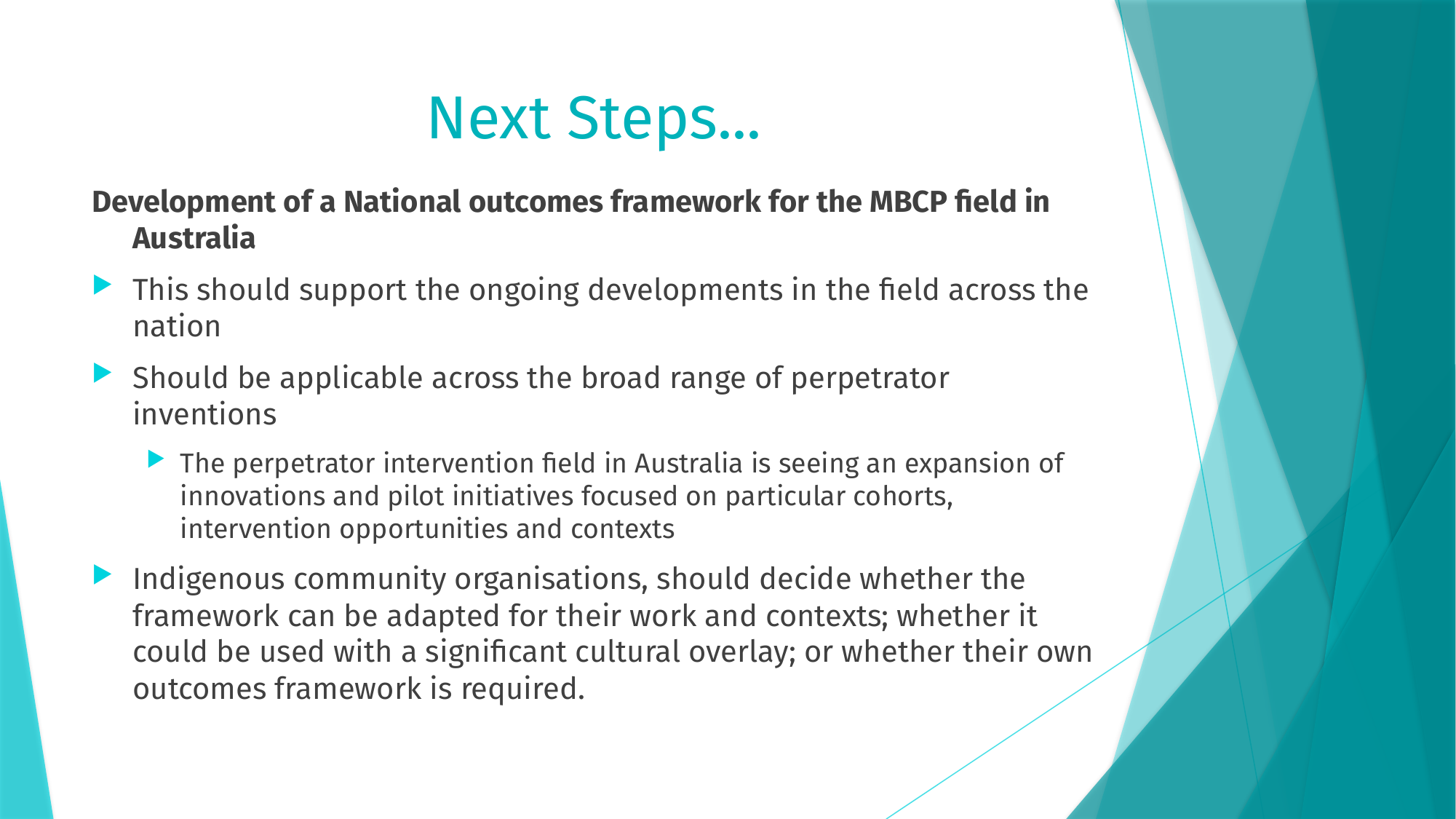

# Next Steps...
Development of a National outcomes framework for the MBCP field in Australia
This should support the ongoing developments in the field across the nation
Should be applicable across the broad range of perpetrator inventions
The perpetrator intervention field in Australia is seeing an expansion of innovations and pilot initiatives focused on particular cohorts, intervention opportunities and contexts
Indigenous community organisations, should decide whether the framework can be adapted for their work and contexts; whether it could be used with a significant cultural overlay; or whether their own outcomes framework is required.